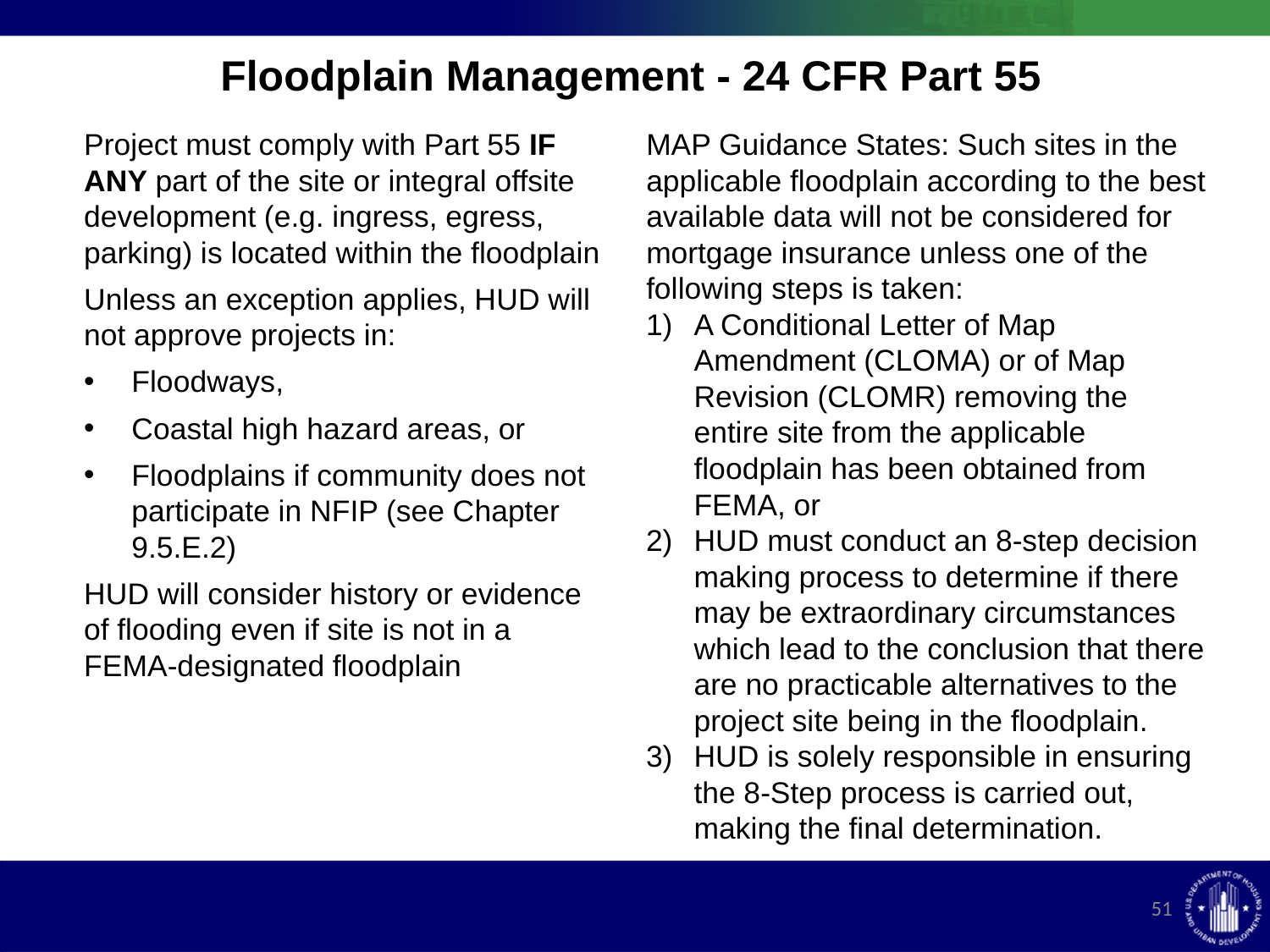

# Floodplain Management - 24 CFR Part 55
Project must comply with Part 55 IF ANY part of the site or integral offsite development (e.g. ingress, egress, parking) is located within the floodplain
Unless an exception applies, HUD will not approve projects in:
Floodways,
Coastal high hazard areas, or
Floodplains if community does not participate in NFIP (see Chapter 9.5.E.2)
HUD will consider history or evidence of flooding even if site is not in a FEMA-designated floodplain

MAP Guidance States: Such sites in the applicable floodplain according to the best available data will not be considered for mortgage insurance unless one of the following steps is taken:
A Conditional Letter of Map Amendment (CLOMA) or of Map Revision (CLOMR) removing the entire site from the applicable floodplain has been obtained from FEMA, or
HUD must conduct an 8-step decision making process to determine if there may be extraordinary circumstances which lead to the conclusion that there are no practicable alternatives to the project site being in the floodplain.
HUD is solely responsible in ensuring the 8-Step process is carried out, making the final determination.

51